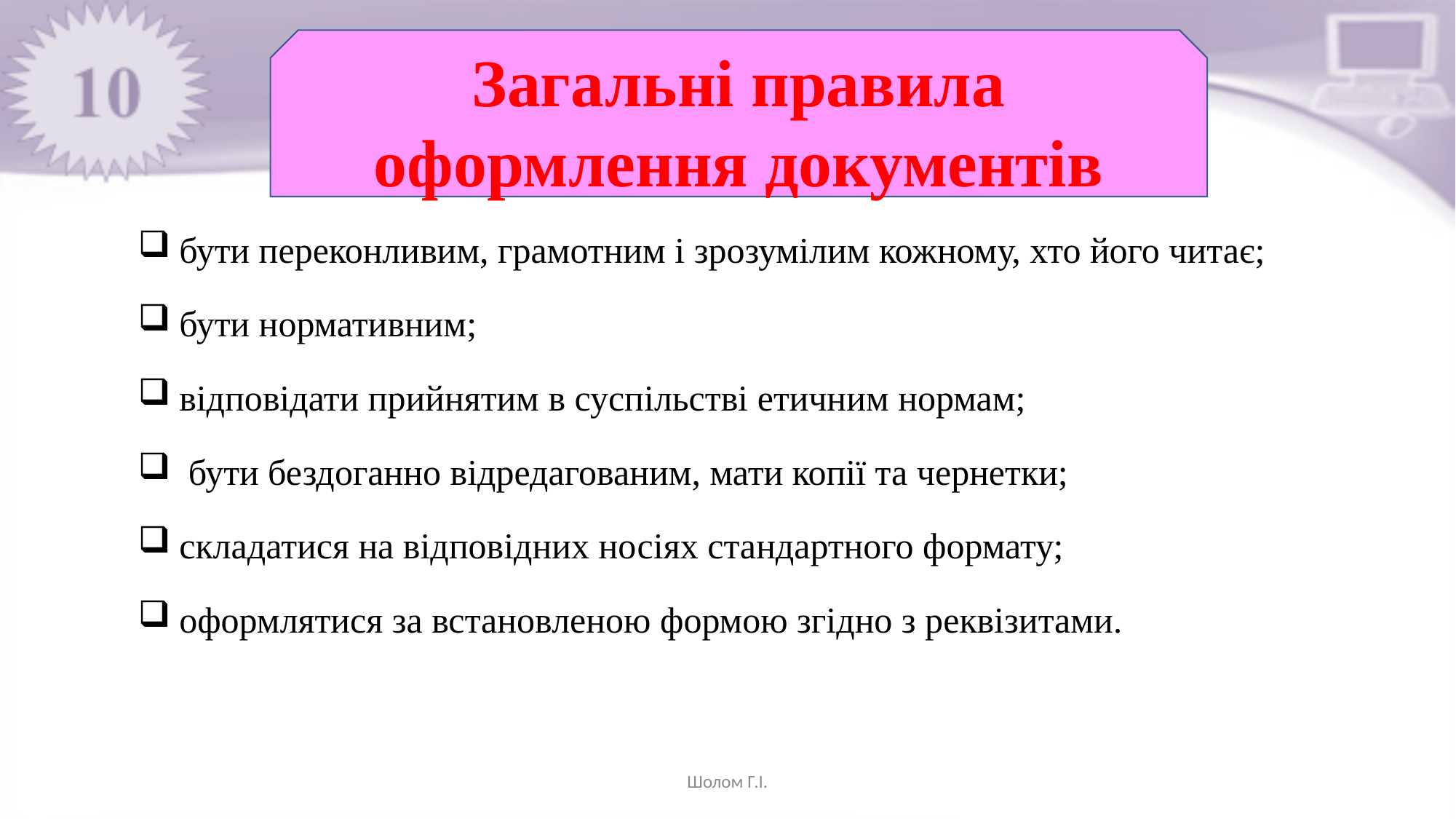

Загальні правила оформлення документів
бути переконливим, грамотним і зрозумілим кожному, хто його читає;
бути нормативним;
відповідати прийнятим в суспільстві етичним нормам;
 бути бездоганно відредагованим, мати копії та чернетки;
складатися на відповідних носіях стандартного формату;
оформлятися за встановленою формою згідно з реквізитами.

Шолом Г.І.